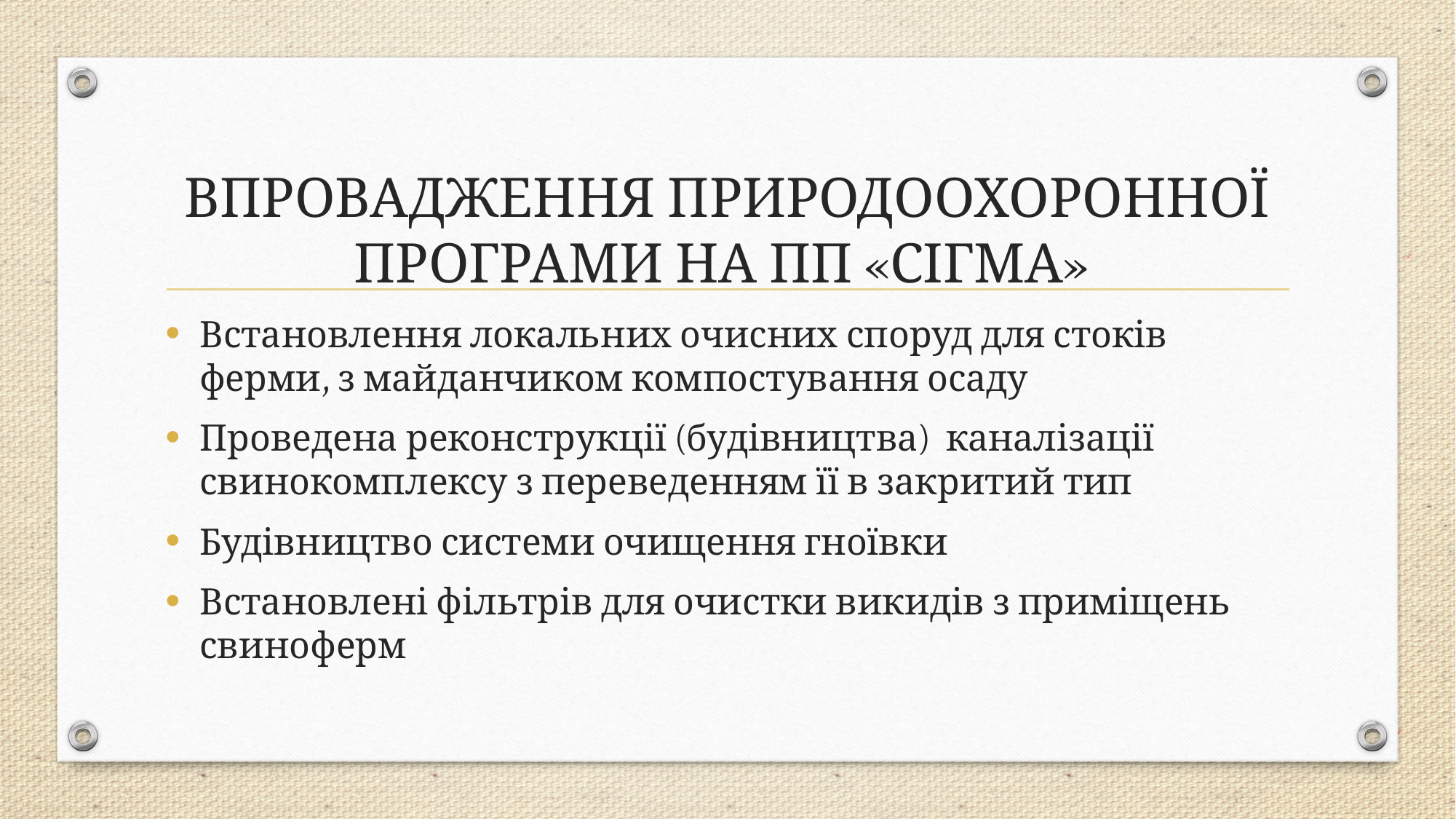

# ВПРОВАДЖЕННЯ ПРИРОДООХОРОННОЇ ПРОГРАМИ НА пп «СІГМА»
Встановлення локальних очисних споруд для стоків ферми, з майданчиком компостування осаду
Проведена реконструкції (будівництва)  каналізації свинокомплексу з переведенням її в закритий тип
Будівництво системи очищення гноївки
Встановлені фільтрів для очистки викидів з приміщень свиноферм